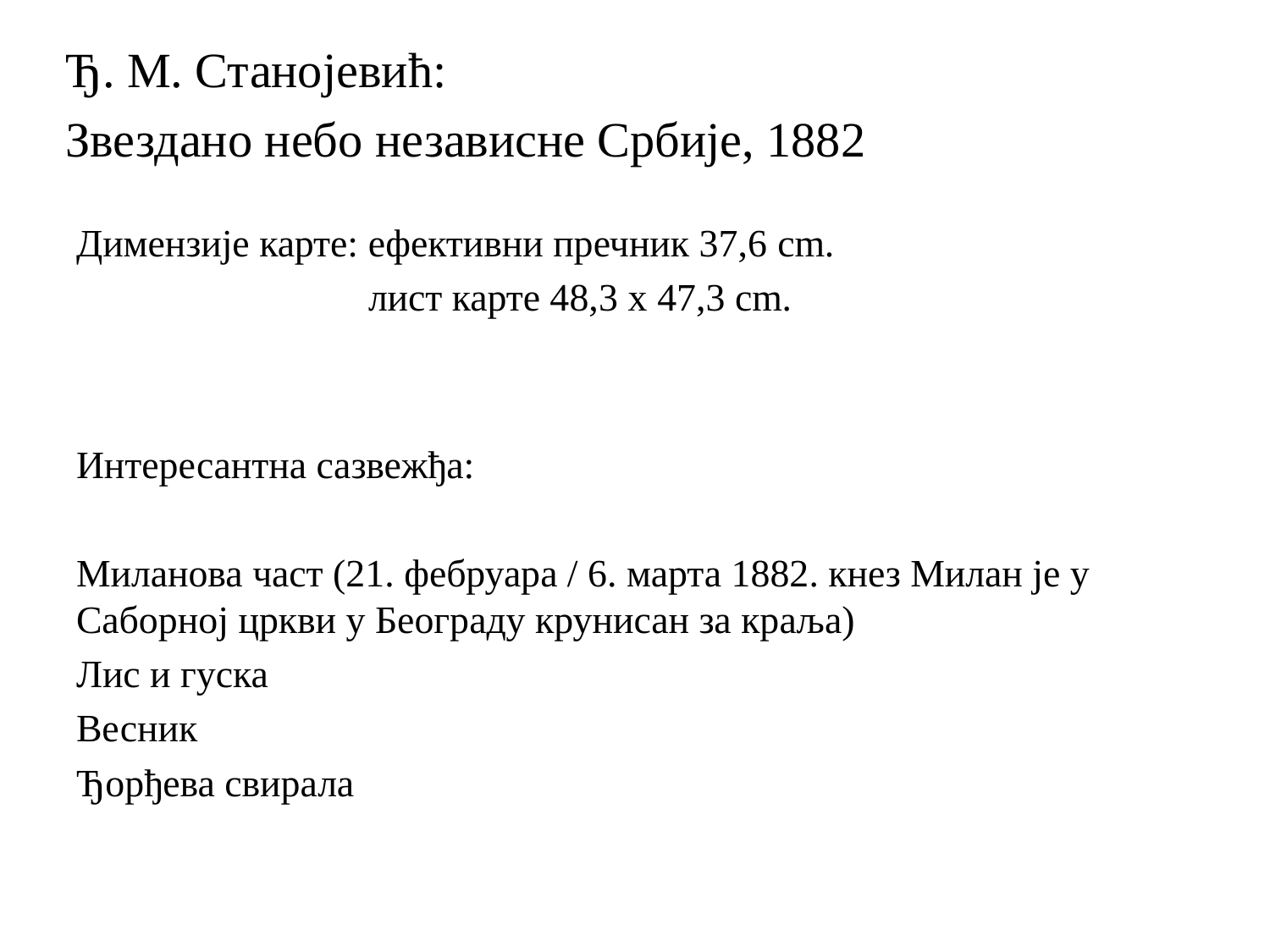

Ђ. М. Станојевић:
Звездано небо независне Србије, 1882
Димензије карте: ефективни пречник 37,6 cm.
                              лист карте 48,3 x 47,3 cm.
Интересантна сазвежђа:

Миланова част (21. фебруара / 6. марта 1882. кнез Милан је у Саборној цркви у Београду крунисан за краља)
Лис и гуска
Весник
Ђорђева свирала